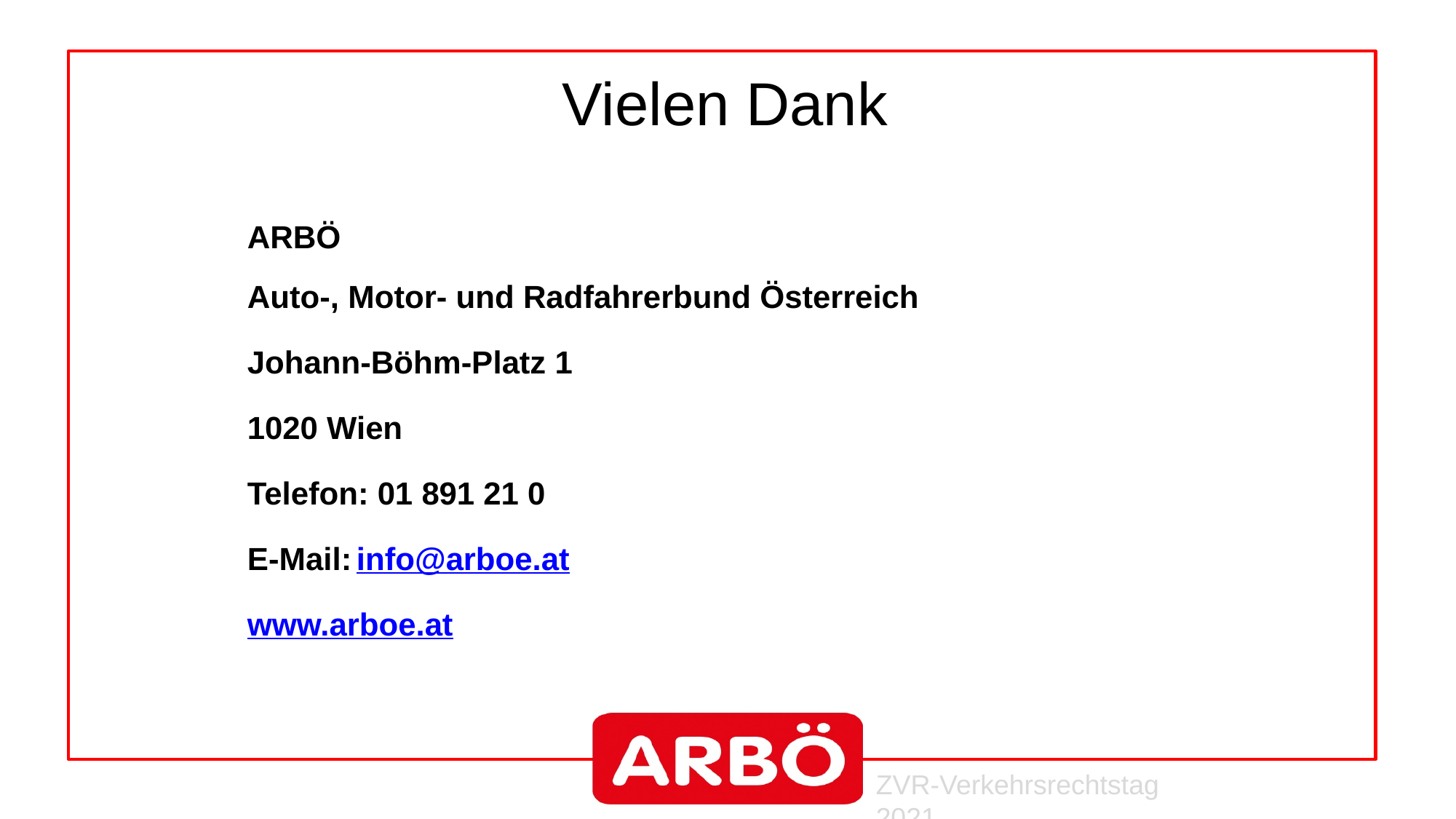

# Vielen Dank

ARBÖ
Auto-, Motor- und Radfahrerbund Österreich
Johann-Böhm-Platz 1
1020 Wien
Telefon: 01 891 21 0
E-Mail:	info@arboe.at
www.arboe.at

ZVR-Verkehrsrechtstag 2021